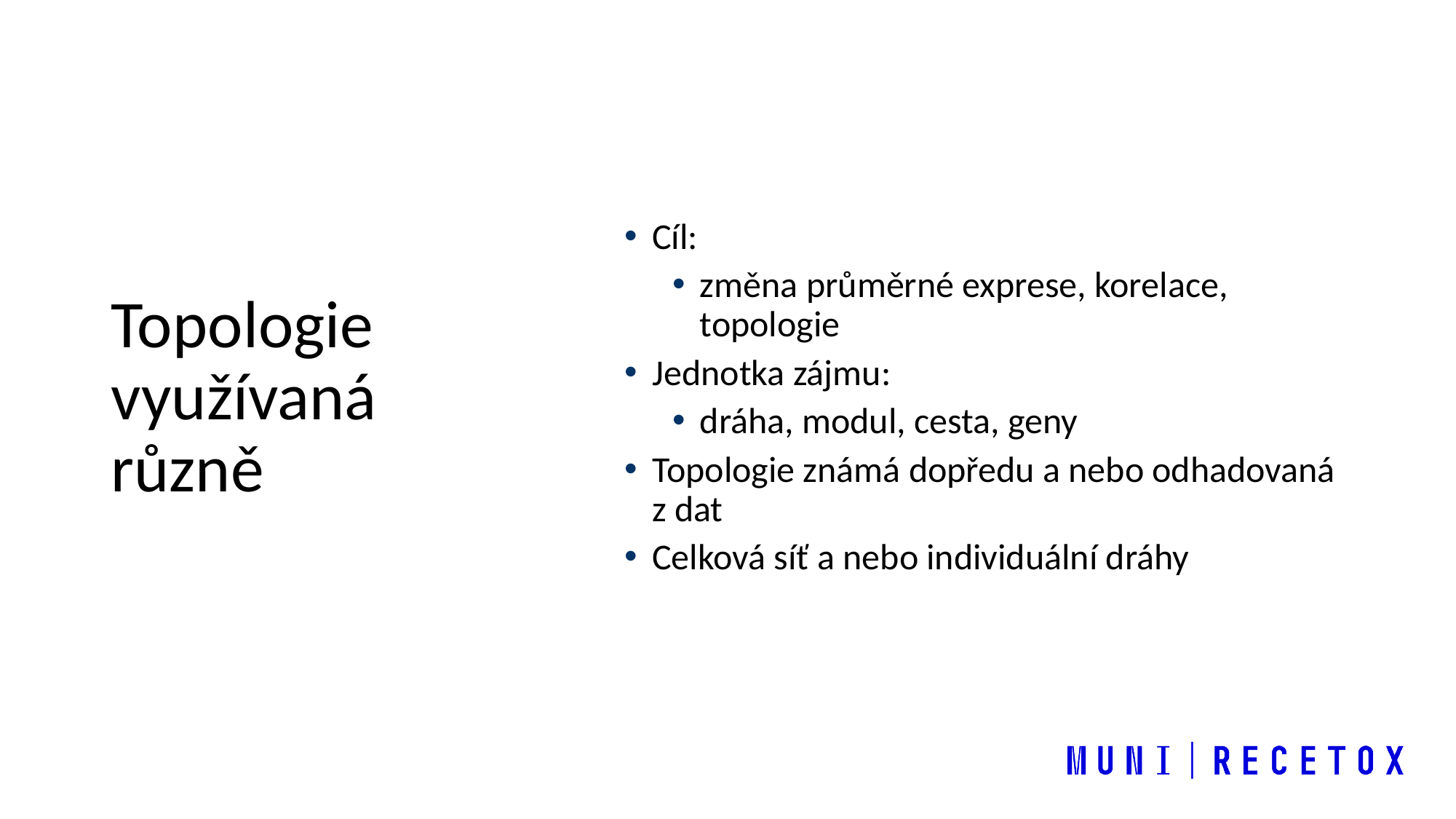

Topologie využívaná různě
Cíl:
změna průměrné exprese, korelace, topologie
Jednotka zájmu:
dráha, modul, cesta, geny
Topologie známá dopředu a nebo odhadovaná z dat
Celková síť a nebo individuální dráhy